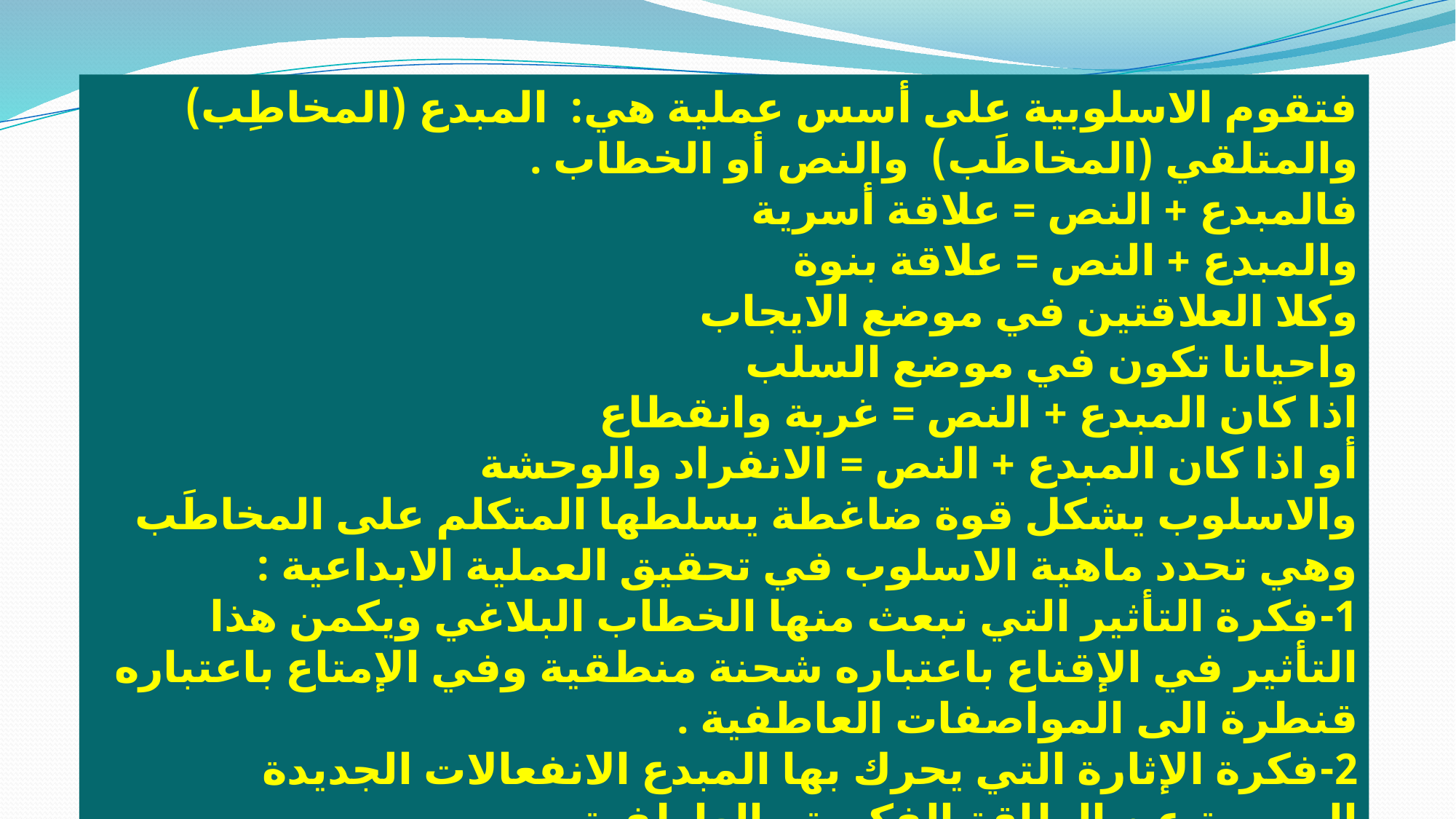

فتقوم الاسلوبية على أسس عملية هي:  المبدع (المخاطِب)  والمتلقي (المخاطَب)  والنص أو الخطاب .
فالمبدع + النص = علاقة أسرية
والمبدع + النص = علاقة بنوة
وكلا العلاقتين في موضع الايجاب
واحيانا تكون في موضع السلب
اذا كان المبدع + النص = غربة وانقطاع
أو اذا كان المبدع + النص = الانفراد والوحشة
والاسلوب يشكل قوة ضاغطة يسلطها المتكلم على المخاطَب وهي تحدد ماهية الاسلوب في تحقيق العملية الابداعية :
1-فكرة التأثير التي نبعث منها الخطاب البلاغي ويكمن هذا التأثير في الإقناع باعتباره شحنة منطقية وفي الإمتاع باعتباره قنطرة الى المواصفات العاطفية .
2-فكرة الإثارة التي يحرك بها المبدع الانفعالات الجديدة المسببة عن الطاقة الفكرية والعاطفية .